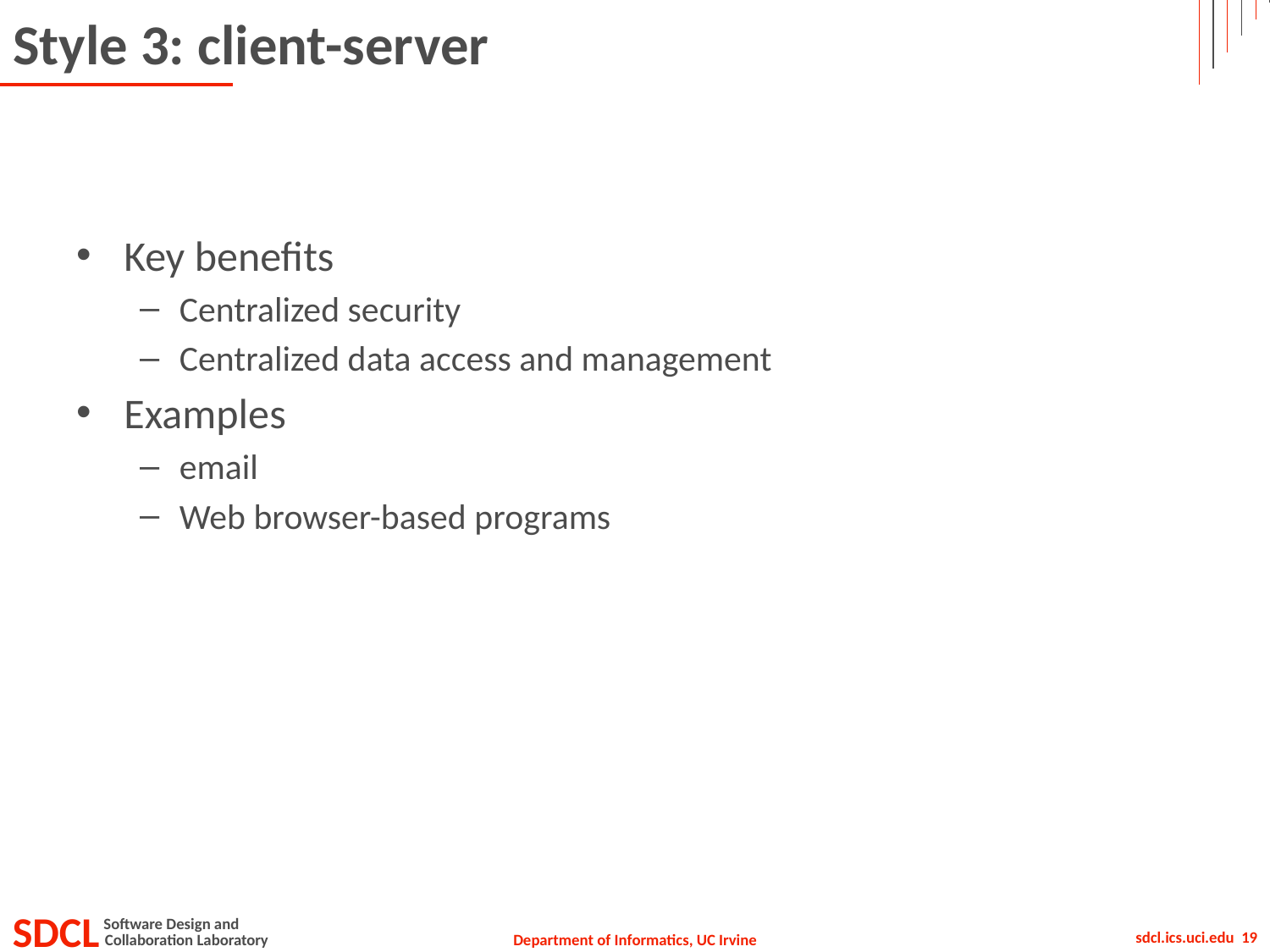

# Style 3: client-server
Key benefits
Centralized security
Centralized data access and management
Examples
email
Web browser-based programs